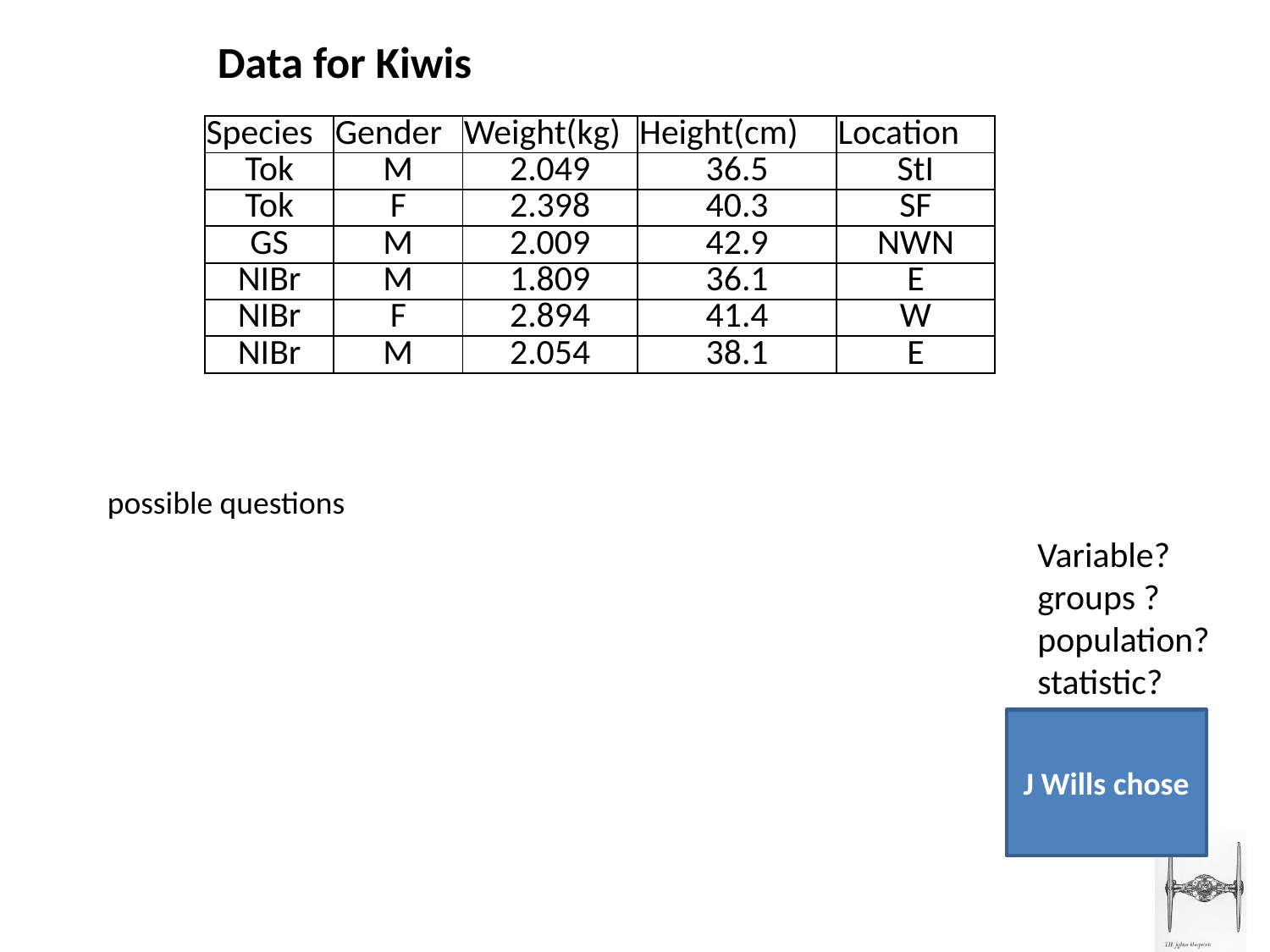

Data for Kiwis
| Species | Gender | Weight(kg) | Height(cm) | Location |
| --- | --- | --- | --- | --- |
| Tok | M | 2.049 | 36.5 | StI |
| Tok | F | 2.398 | 40.3 | SF |
| GS | M | 2.009 | 42.9 | NWN |
| NIBr | M | 1.809 | 36.1 | E |
| NIBr | F | 2.894 | 41.4 | W |
| NIBr | M | 2.054 | 38.1 | E |
possible questions
Variable?
groups ?
population?
statistic?
J Wills chose
weight by gender